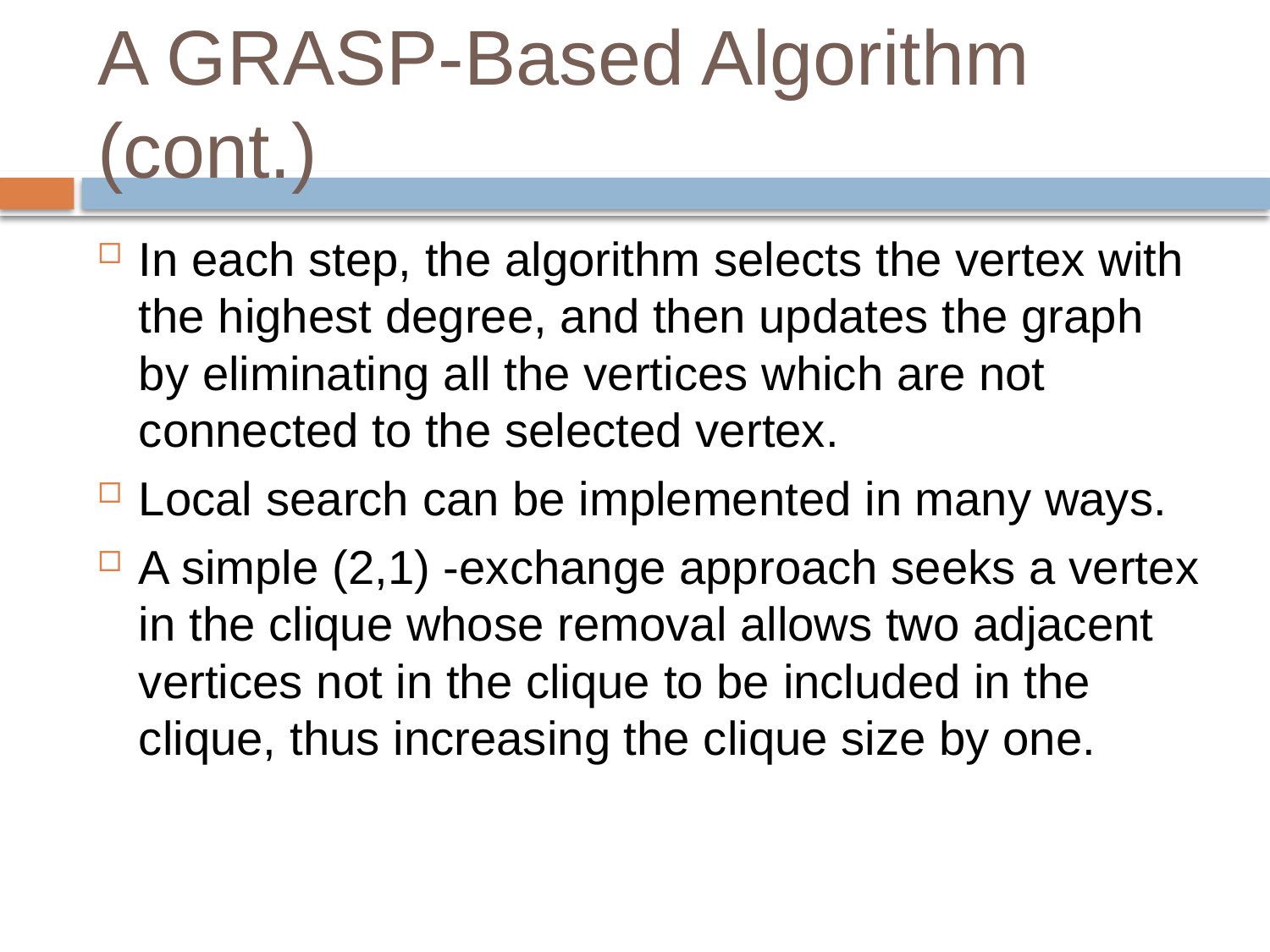

# A GRASP-Based Algorithm (cont.)
In each step, the algorithm selects the vertex with the highest degree, and then updates the graph by eliminating all the vertices which are not connected to the selected vertex.
Local search can be implemented in many ways.
A simple (2,1) -exchange approach seeks a vertex in the clique whose removal allows two adjacent vertices not in the clique to be included in the clique, thus increasing the clique size by one.